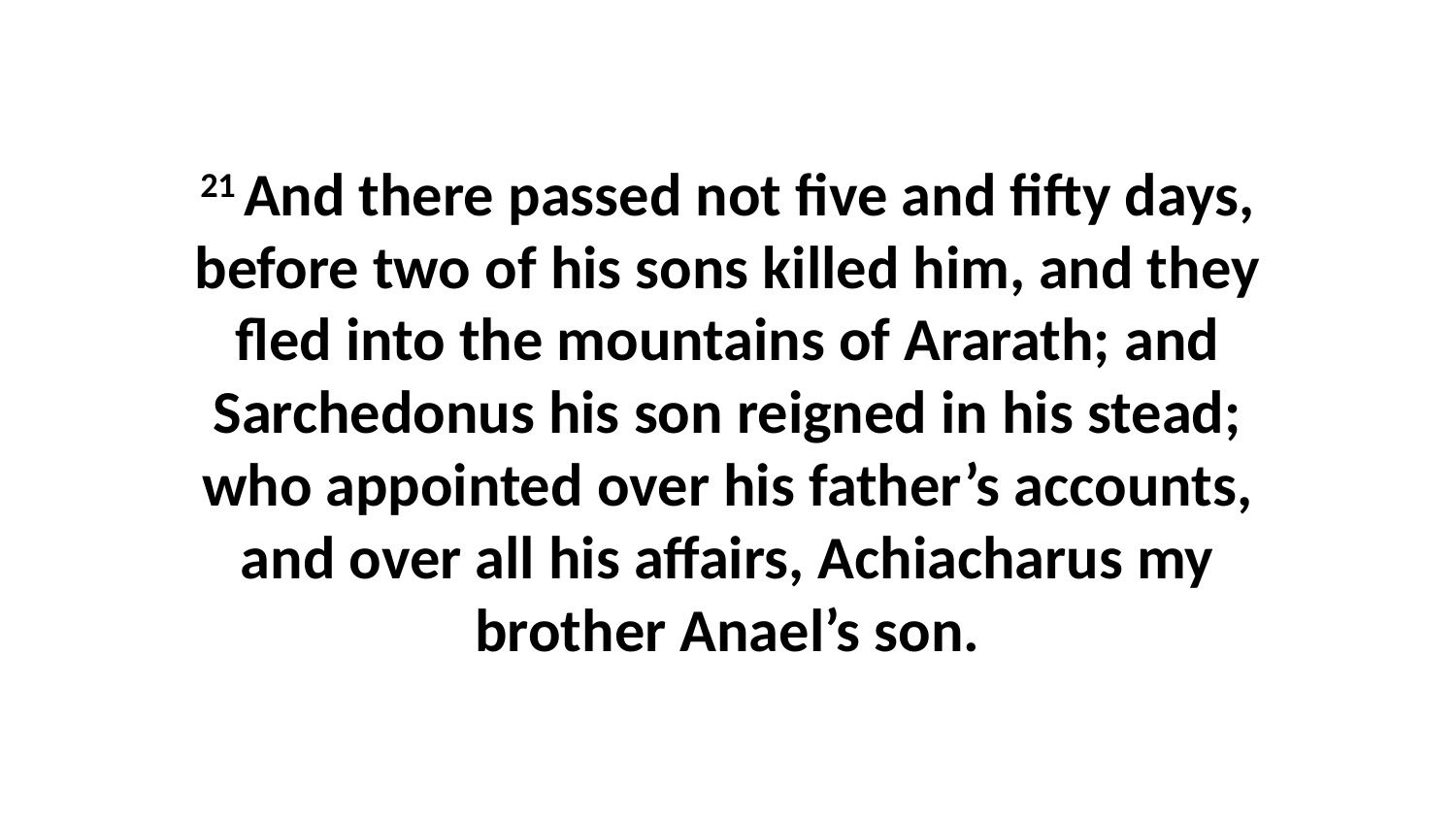

21 And there passed not five and fifty days, before two of his sons killed him, and they fled into the mountains of Ararath; and Sarchedonus his son reigned in his stead; who appointed over his father’s accounts, and over all his affairs, Achiacharus my brother Anael’s son.